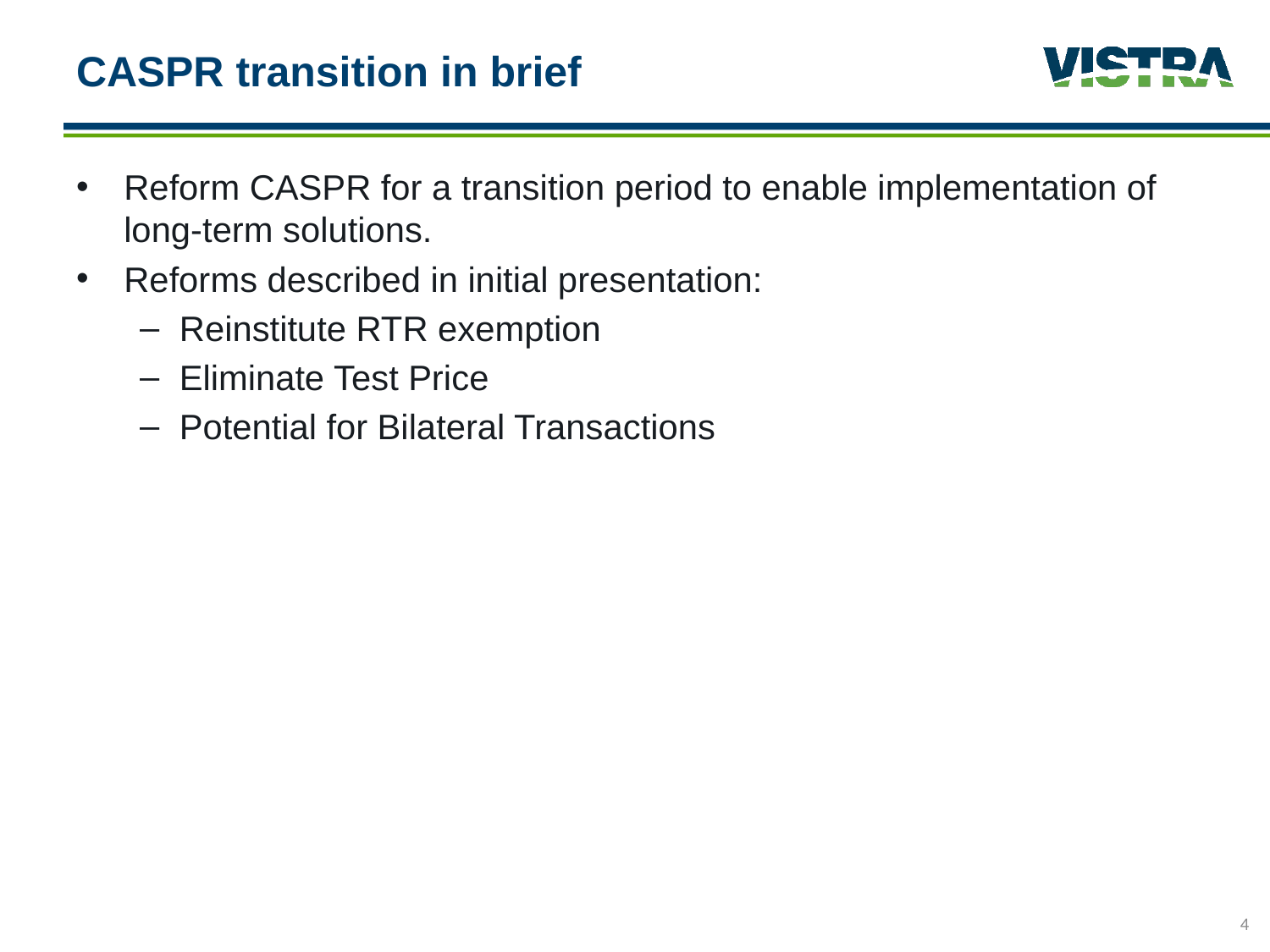

# CASPR transition in brief
Reform CASPR for a transition period to enable implementation of long-term solutions.
Reforms described in initial presentation:
Reinstitute RTR exemption
Eliminate Test Price
Potential for Bilateral Transactions
4